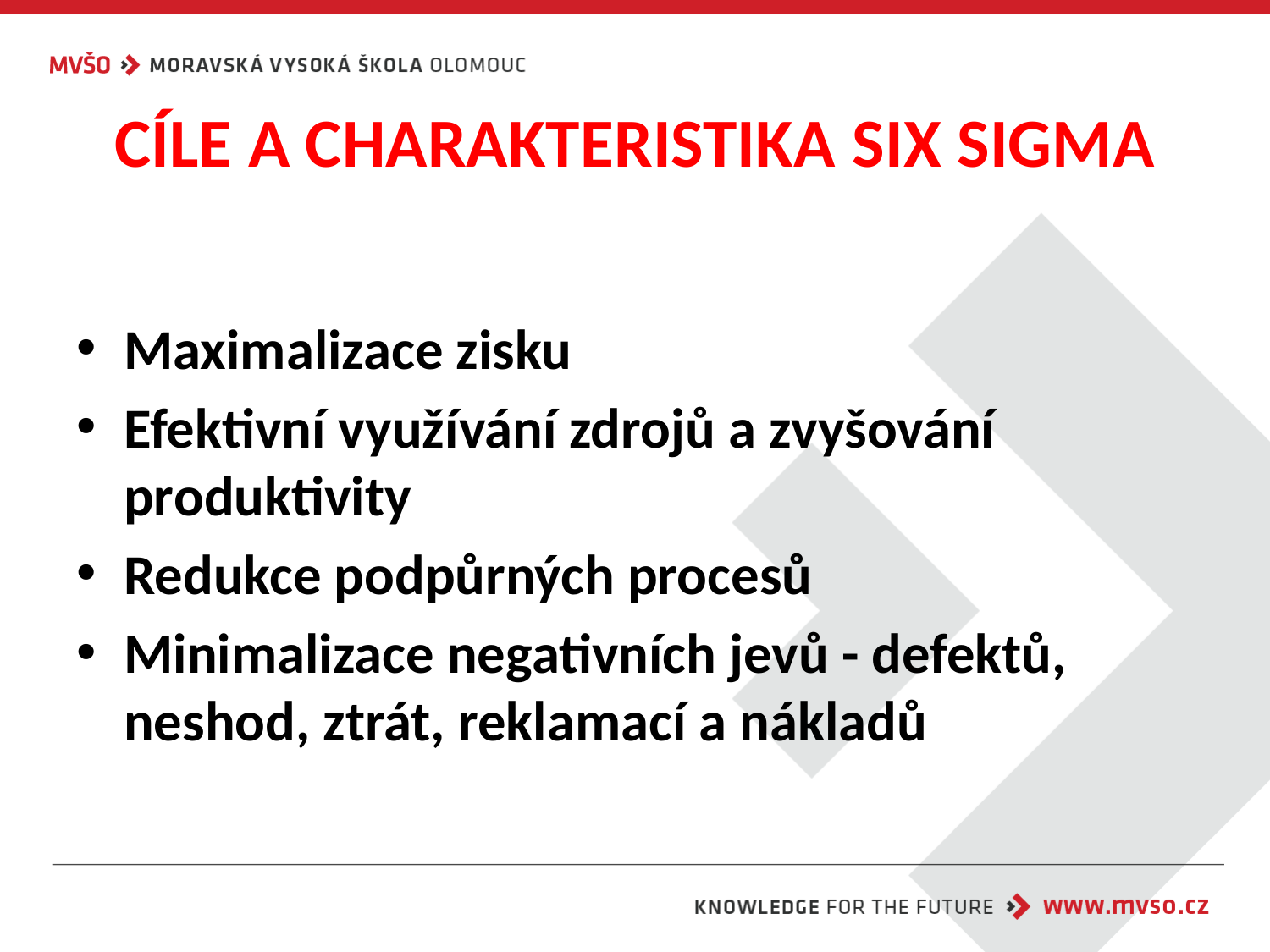

# CÍLE A CHARAKTERISTIKA SIX SIGMA
Maximalizace zisku
Efektivní využívání zdrojů a zvyšování produktivity
Redukce podpůrných procesů
Minimalizace negativních jevů - defektů, neshod, ztrát, reklamací a nákladů